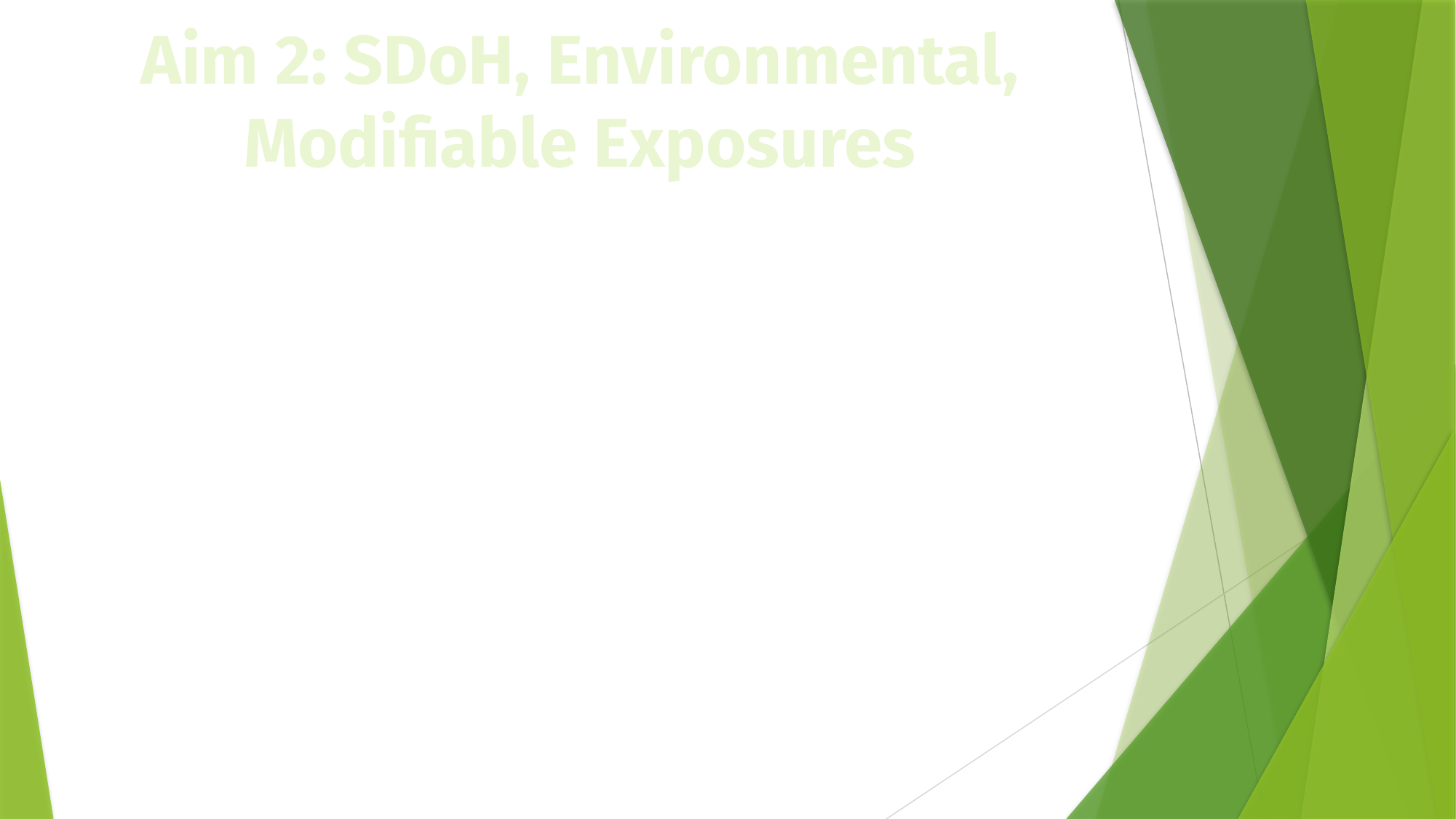

# Aim 2: SDoH, Environmental, Modifiable Exposures